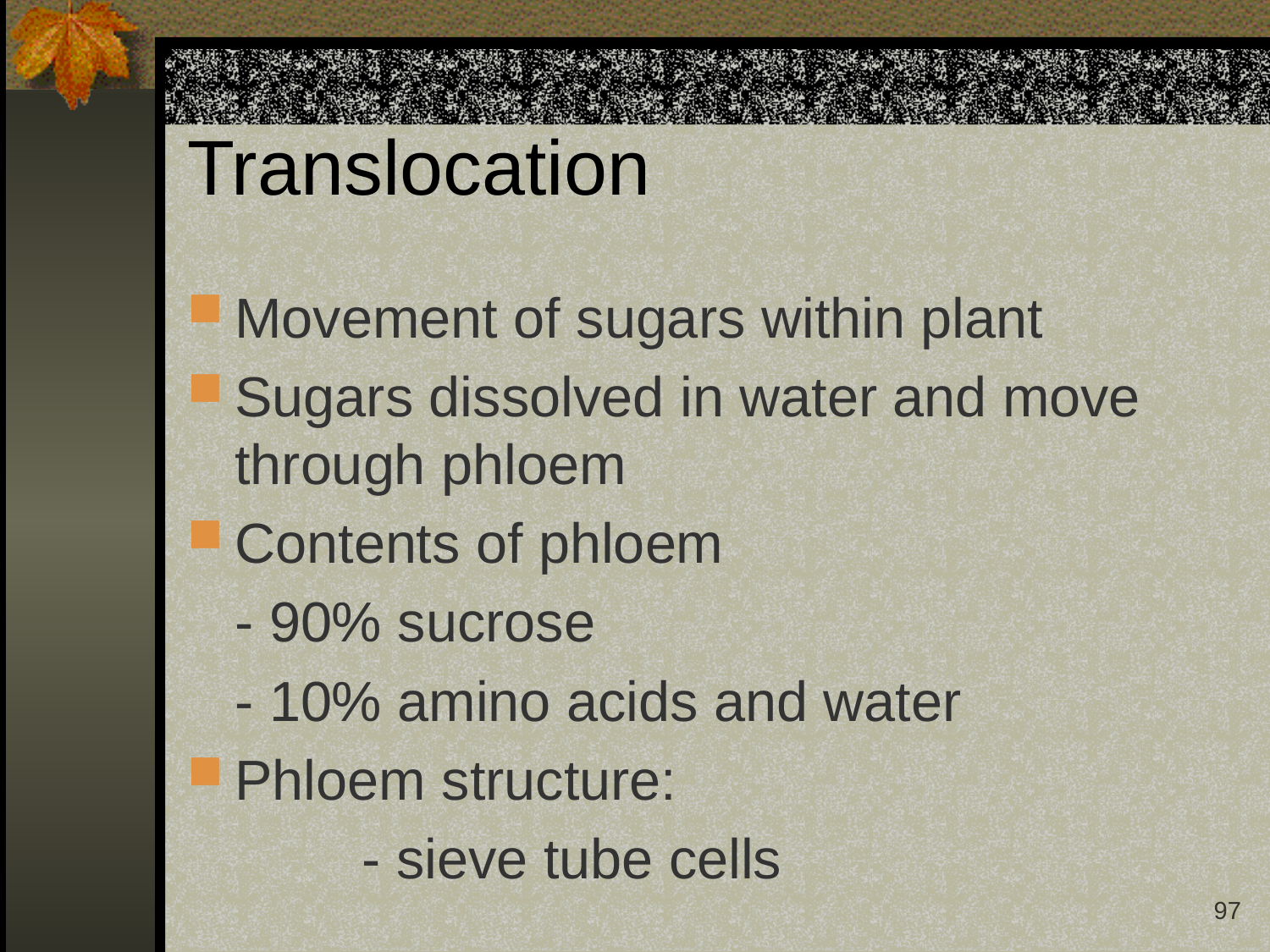

# Translocation
Movement of sugars within plant
Sugars dissolved in water and move through phloem
Contents of phloem
	- 90% sucrose
	- 10% amino acids and water
Phloem structure:
		- sieve tube cells

97